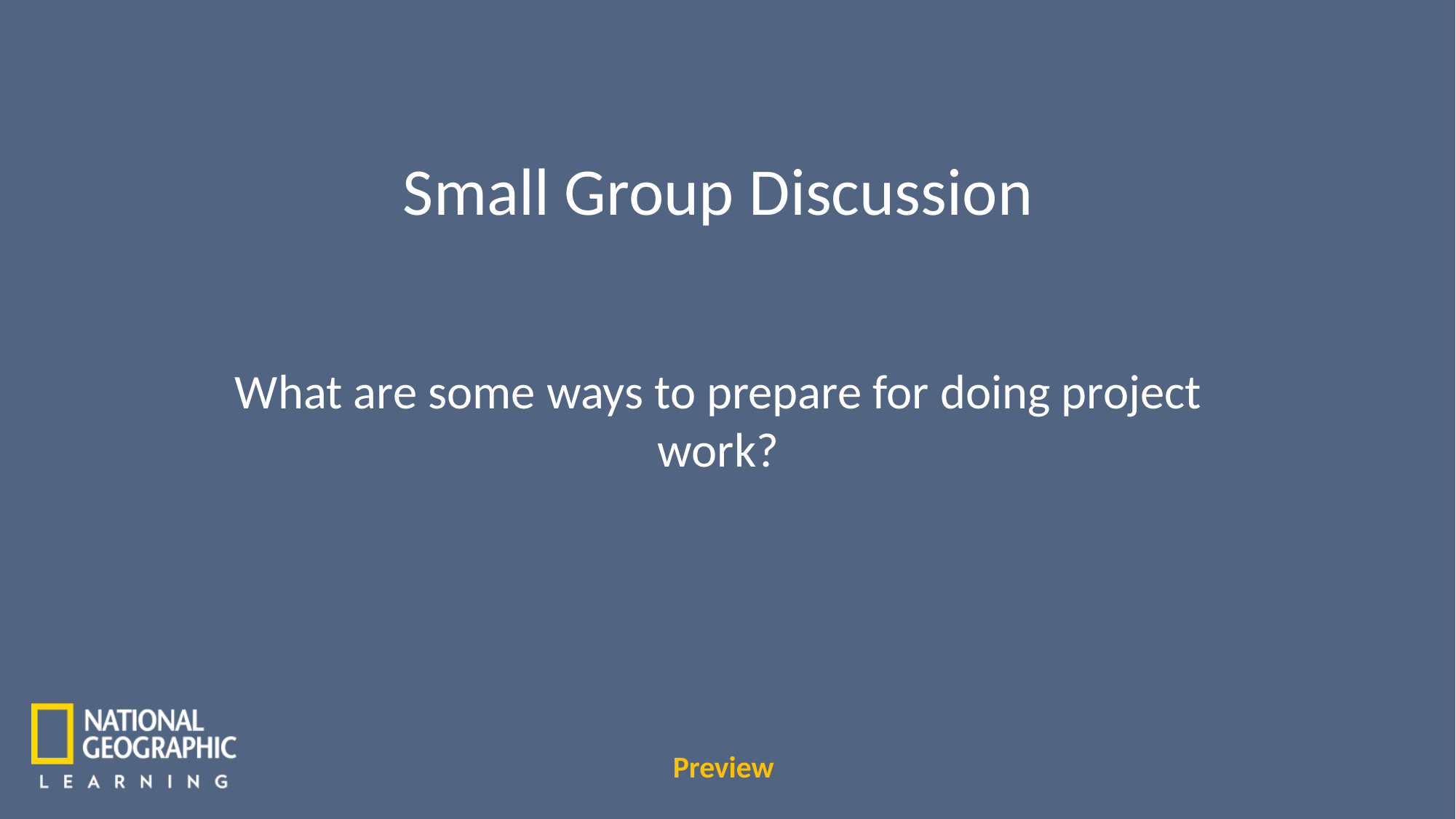

Small Group Discussion
What are some ways to prepare for doing project work?